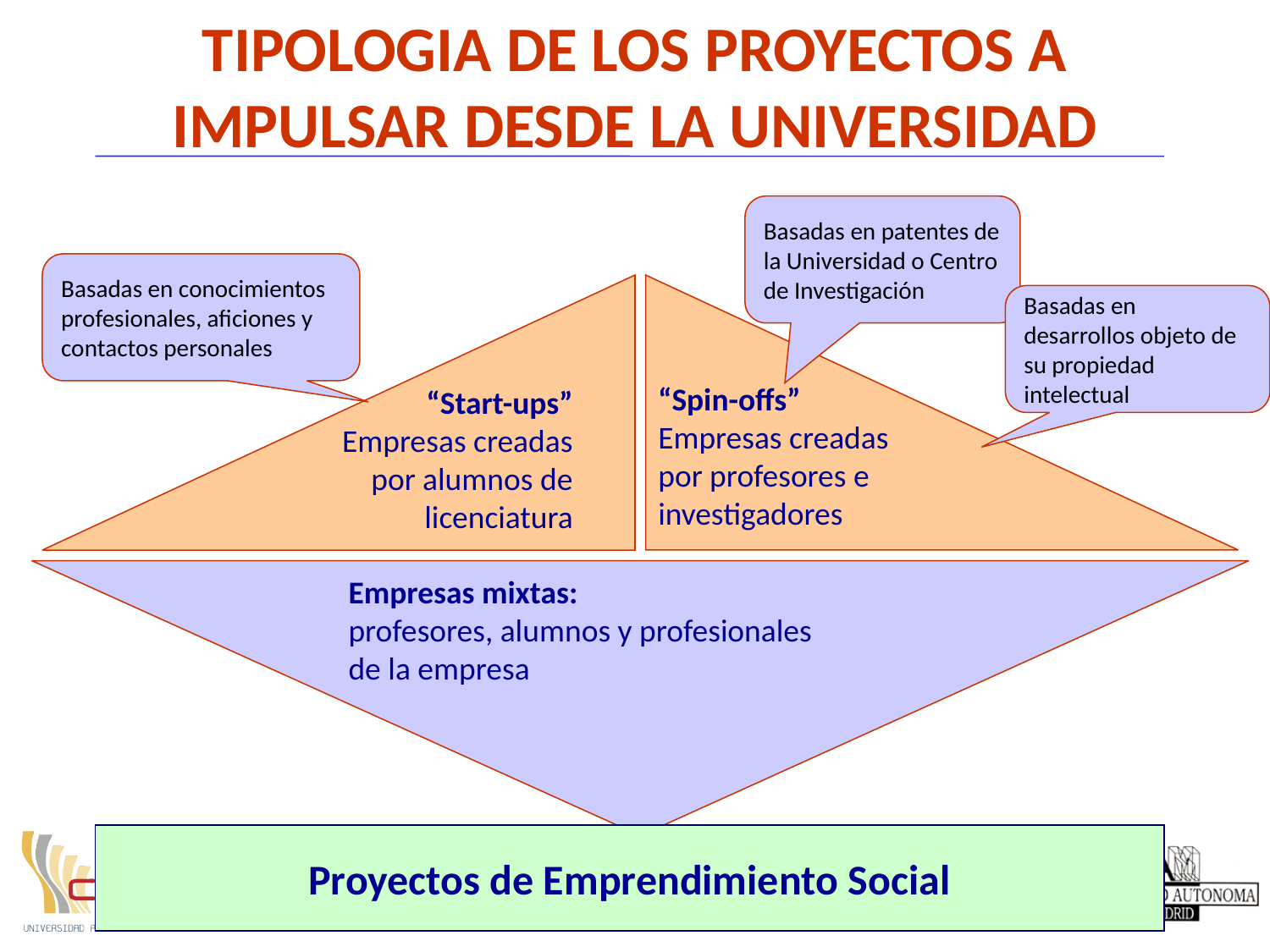

# TIPOLOGIA DE LOS PROYECTOS A IMPULSAR DESDE LA UNIVERSIDAD
  “Start-ups”
Empresas creadas
por alumnos de
licenciatura
Basadas en patentes de la Universidad o Centro de Investigación
Basadas en conocimientos profesionales, aficiones y contactos personales

Basadas en desarrollos objeto de su propiedad intelectual
“Spin-offs”
Empresas creadas
por profesores e
investigadores
Empresas mixtas:
profesores, alumnos y profesionales
de la empresa
Proyectos de Emprendimiento Social